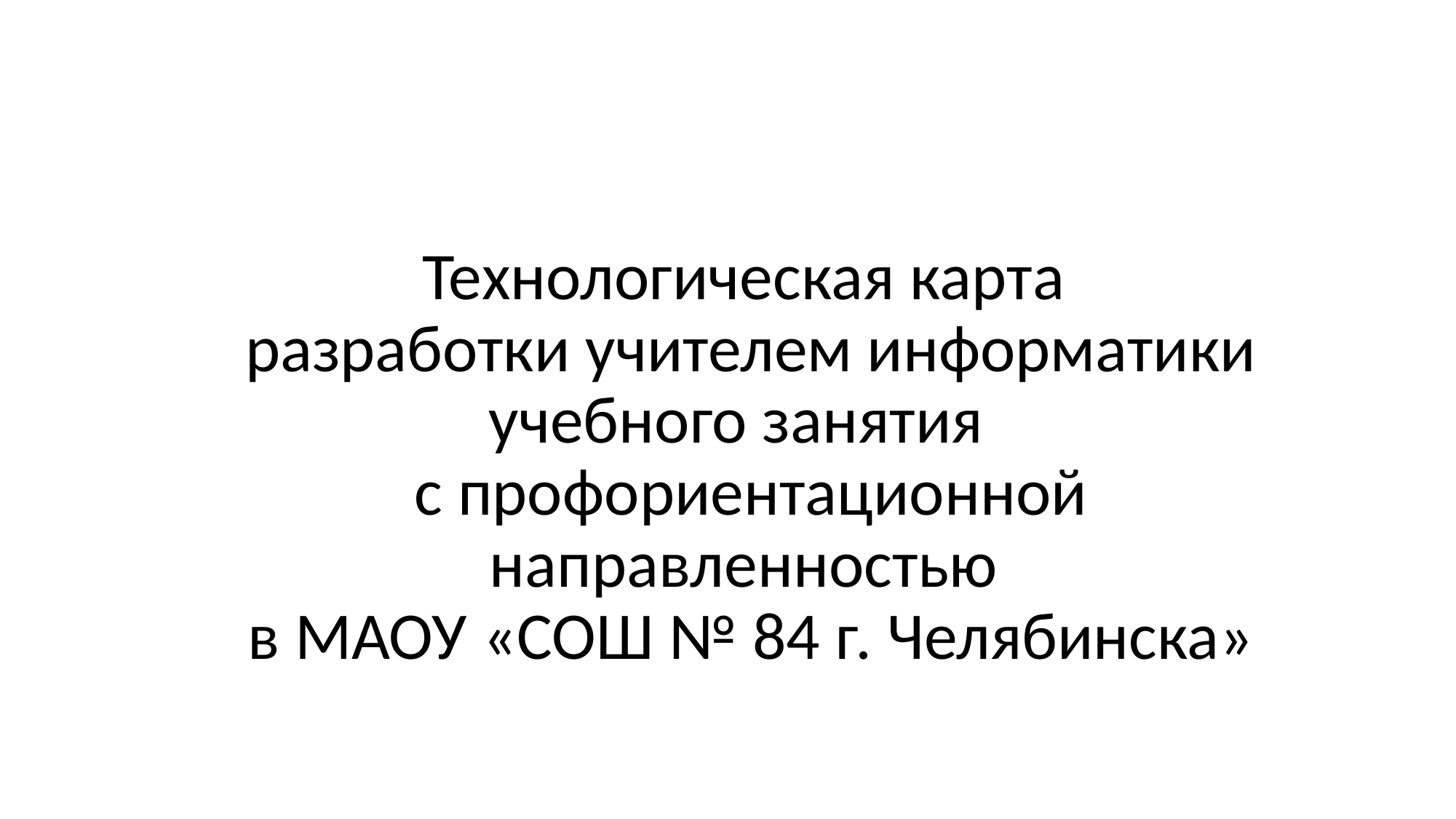

# Технологическая карта разработки учителем информатики учебного занятия с профориентационной направленностью в МАОУ «СОШ № 84 г. Челябинска»